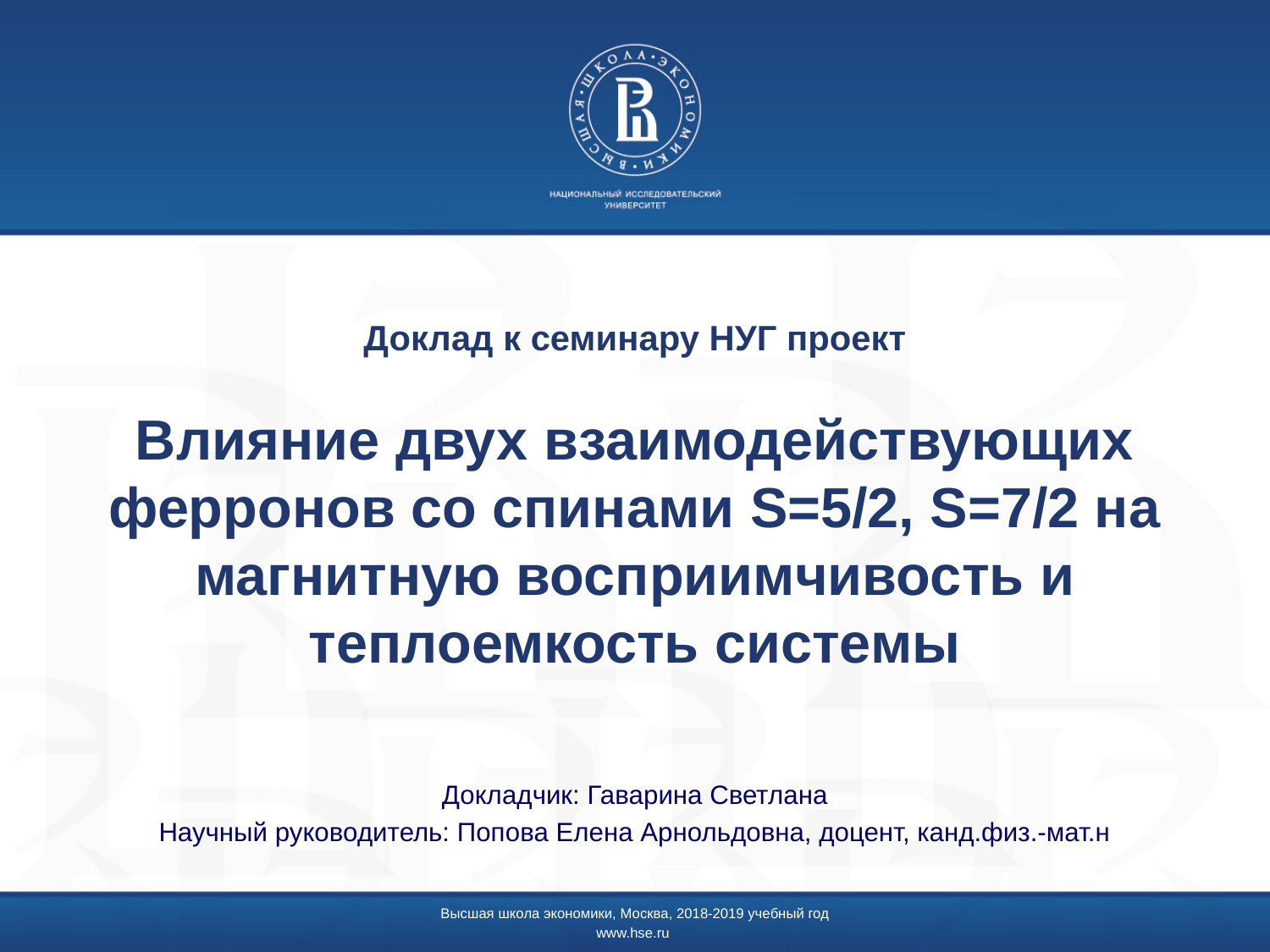

Доклад к семинару НУГ проект
# Влияние двух взаимодействующих ферронов со спинами S=5/2, S=7/2 на магнитную восприимчивость и теплоемкость системы
Докладчик: Гаварина Светлана
Научный руководитель: Попова Елена Арнольдовна, доцент, канд.физ.-мат.н
Высшая школа экономики, Москва, 2018-2019 учебный год
www.hse.ru